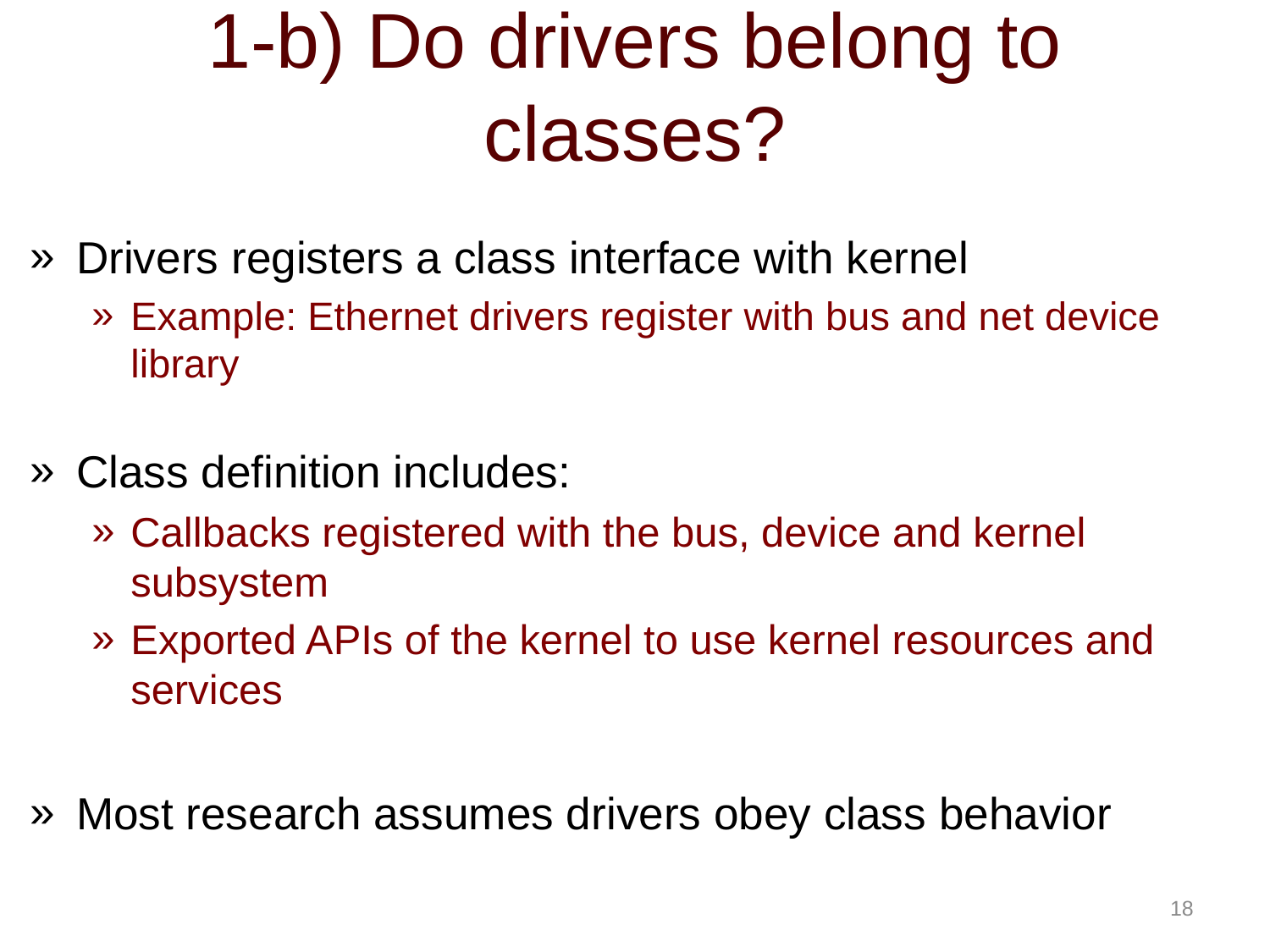

# 1-b) Do drivers belong to classes?
Drivers registers a class interface with kernel
Example: Ethernet drivers register with bus and net device library

Class definition includes:
Callbacks registered with the bus, device and kernel subsystem
Exported APIs of the kernel to use kernel resources and services

Most research assumes drivers obey class behavior
18